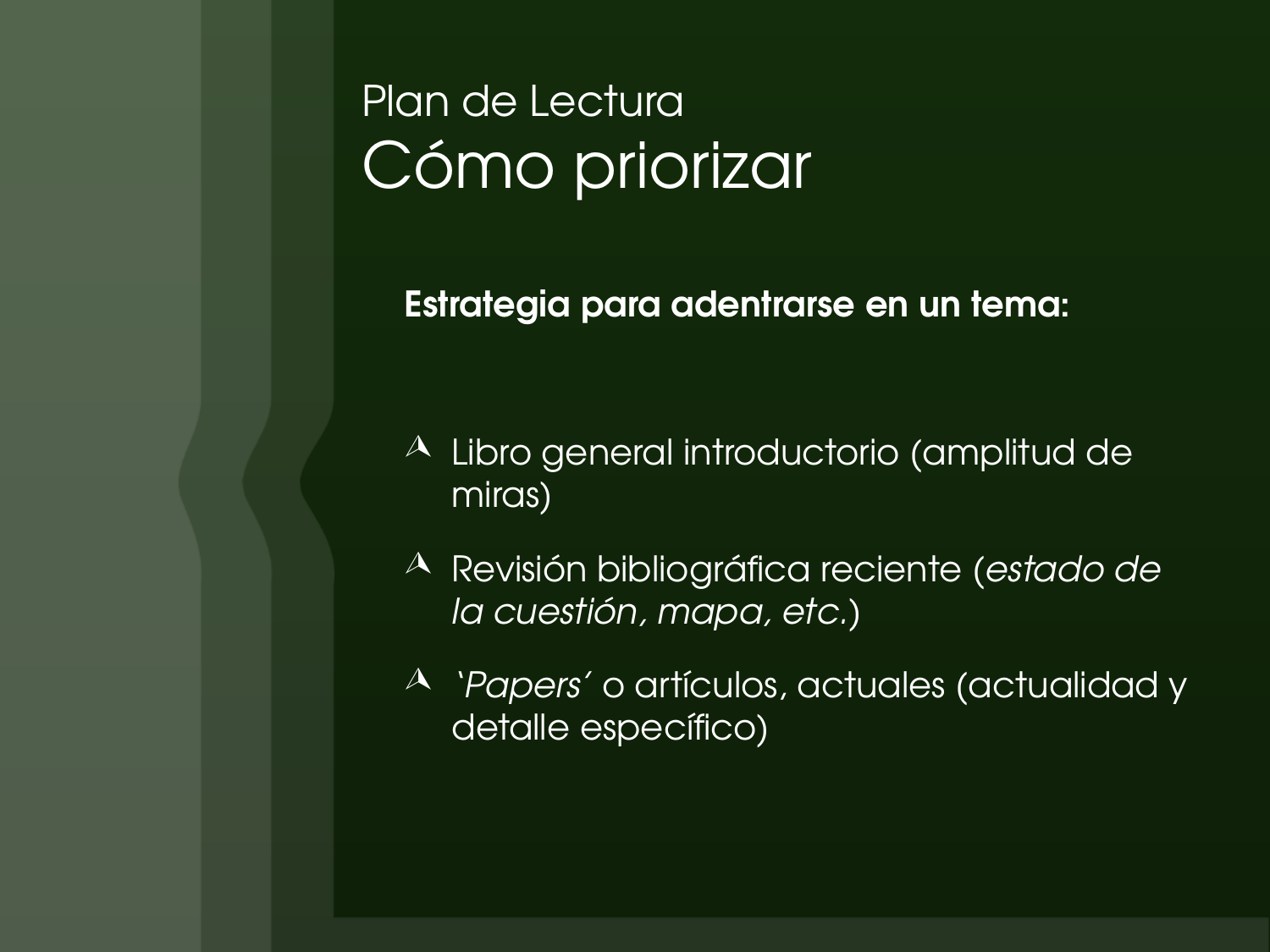

# Plan de Lectura Cómo priorizar
Estrategia para adentrarse en un tema:

Libro general introductorio (amplitud de miras)
Revisión bibliográfica reciente (estado de la cuestión, mapa, etc.)
‘Papers’ o artículos, actuales (actualidad y detalle específico)